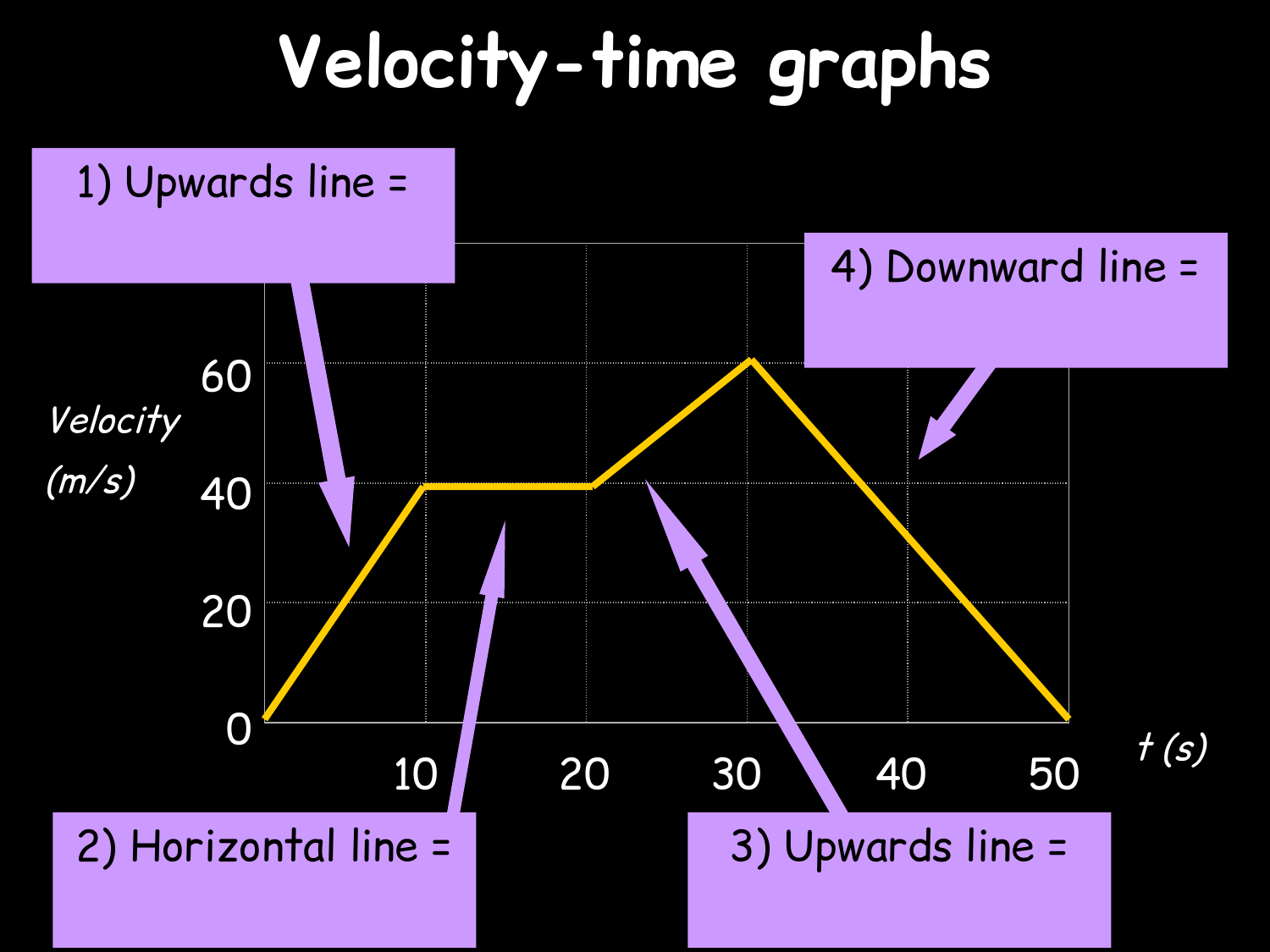

# Velocity-time graphs
1) Upwards line =

80
60
40
20
0
4) Downward line =

|  |  |  |  |  |
| --- | --- | --- | --- | --- |
|  |  |  |  |  |
|  |  |  |  |  |
|  |  |  |  |  |

Velocity
(m/s)

3) Upwards line =

2) Horizontal line =

t (s)
10	   20	     30	        40	50